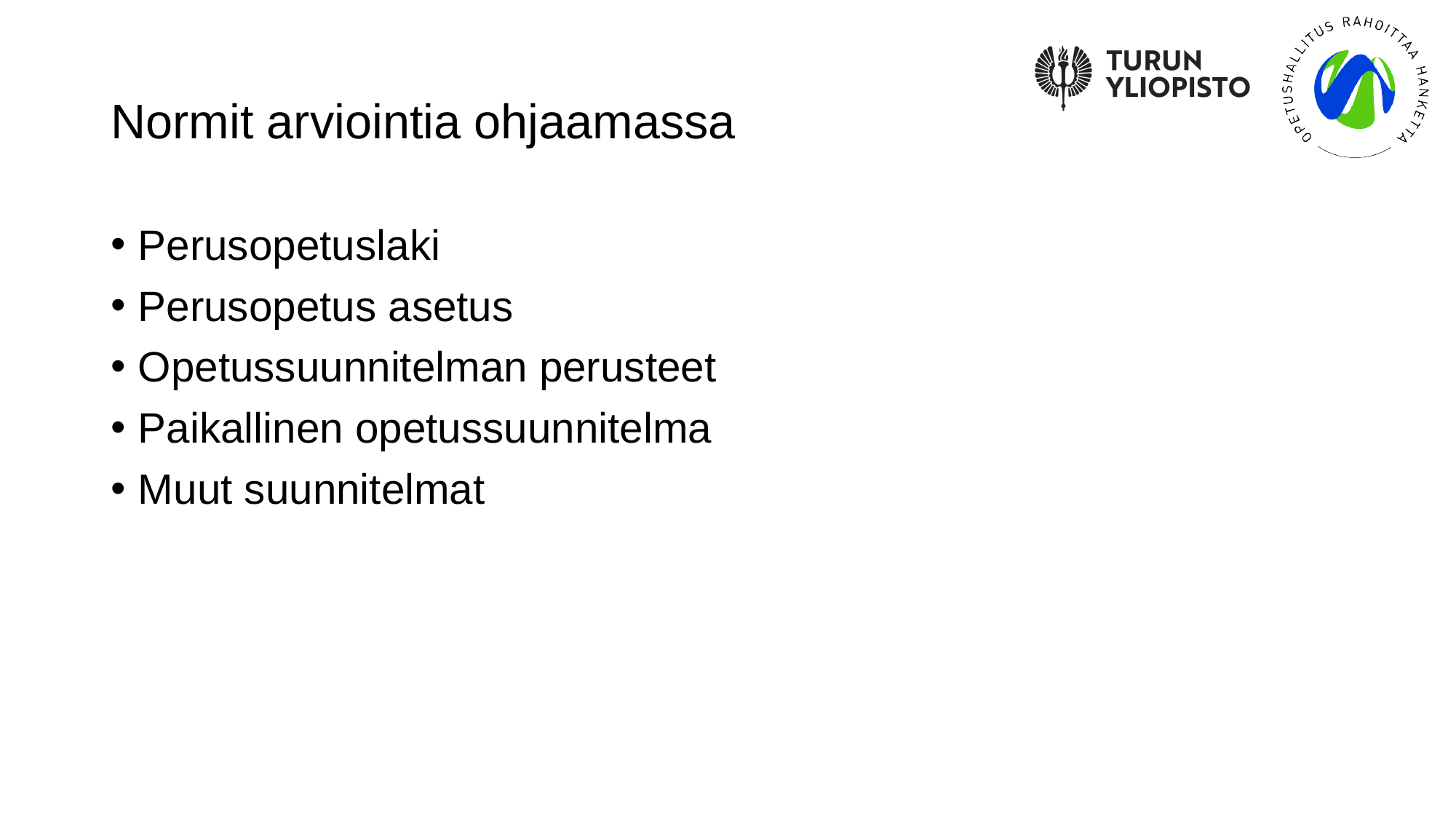

# Normit arviointia ohjaamassa
Perusopetuslaki
Perusopetus asetus
Opetussuunnitelman perusteet
Paikallinen opetussuunnitelma
Muut suunnitelmat